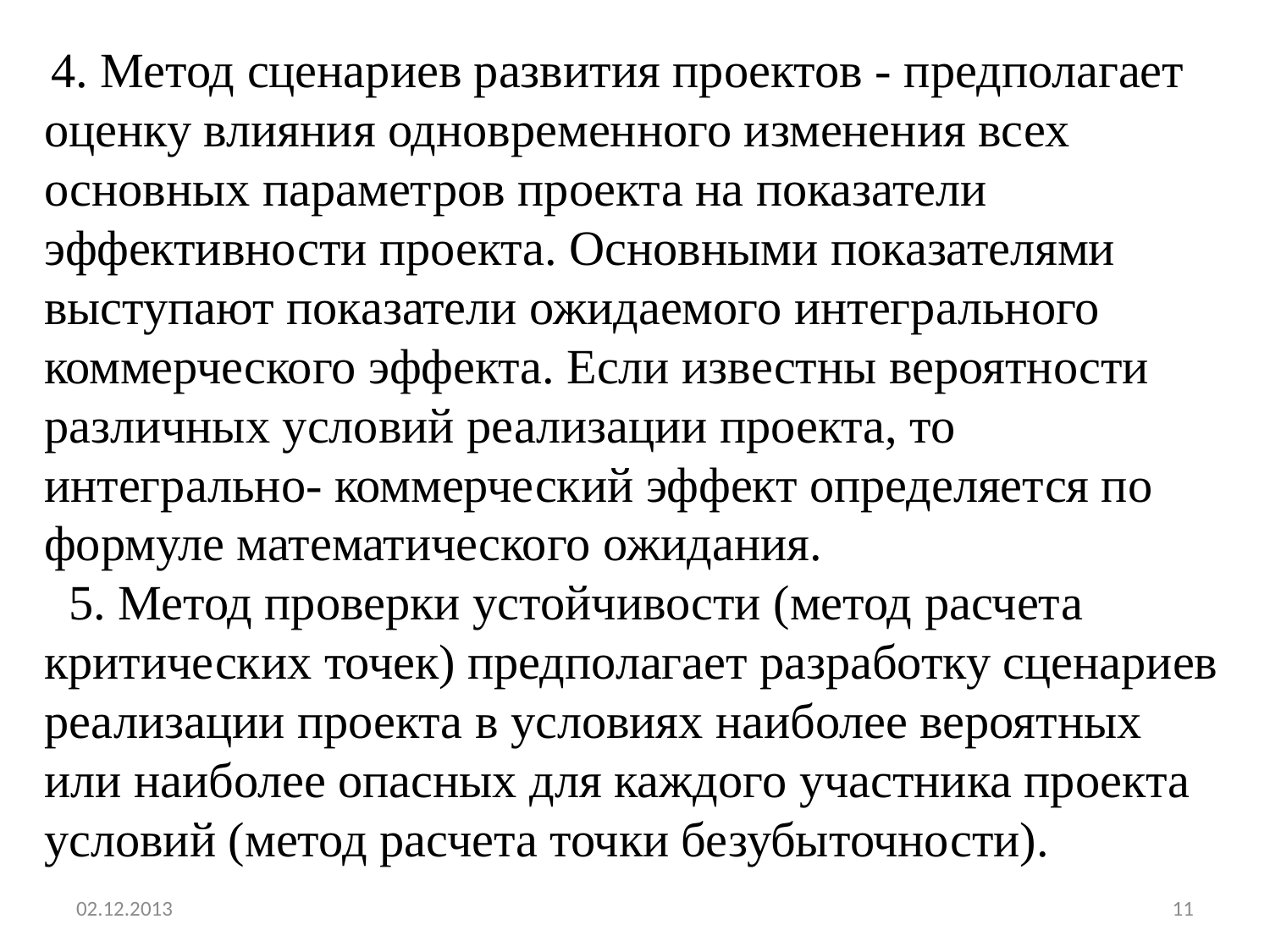

4. Метод сценариев развития проектов - предполагает оценку влияния одновременного изменения всех основных параметров проекта на показатели эффективности проекта. Основными показателями выступают показатели ожидаемого интегрального коммерческого эффекта. Если известны вероятности различных условий реализации проекта, то интегрально- коммерческий эффект определяется по формуле математического ожидания.
  5. Метод проверки устойчивости (метод расчета критических точек) предполагает разработку сценариев реализации проекта в условиях наиболее вероятных или наиболее опасных для каждого участника проекта условий (метод расчета точки безубыточности).
02.12.2013
11